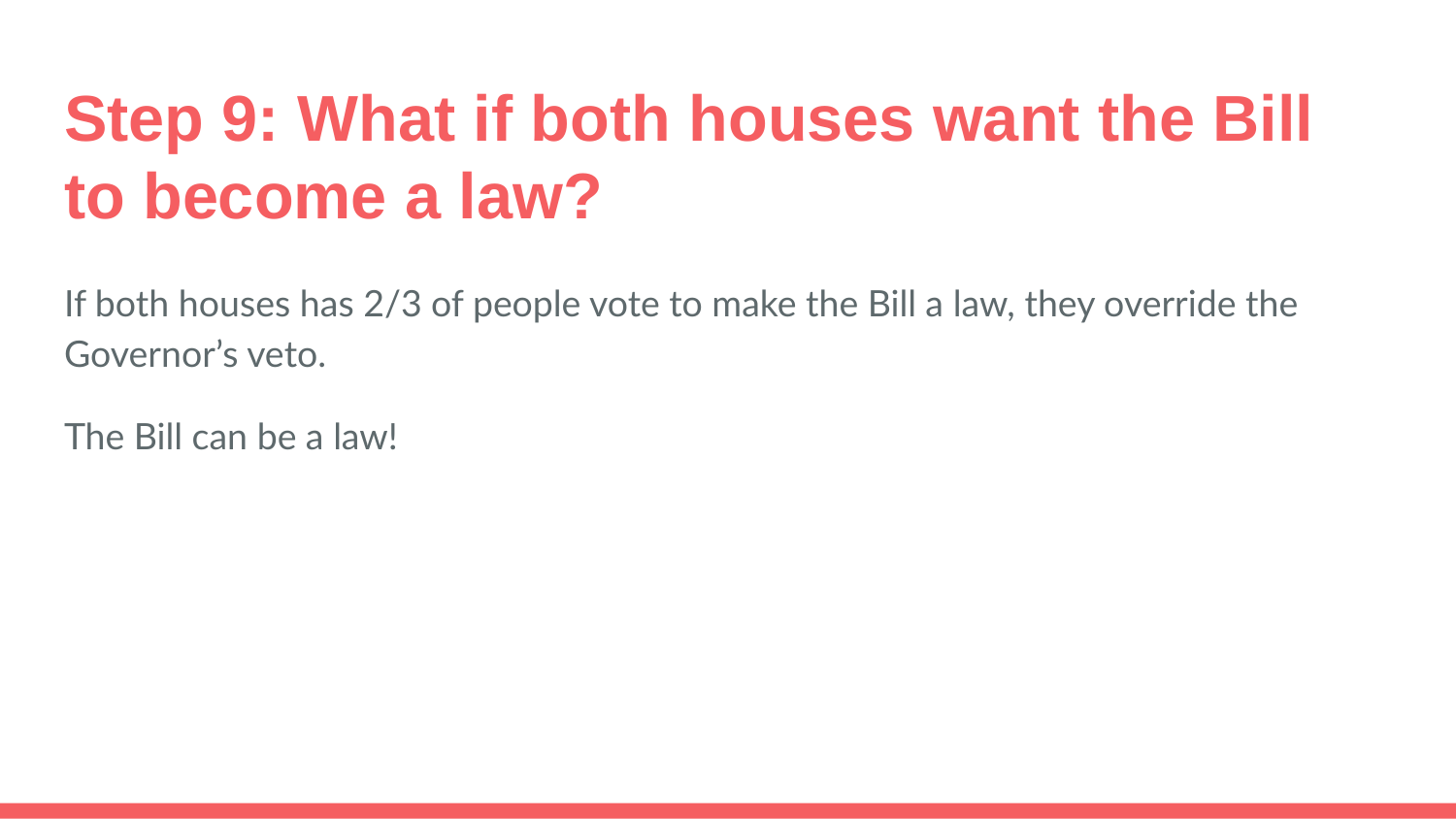

# Step 9: What if both houses want the Bill to become a law?

If both houses has 2/3 of people vote to make the Bill a law, they override the Governor’s veto.
The Bill can be a law!